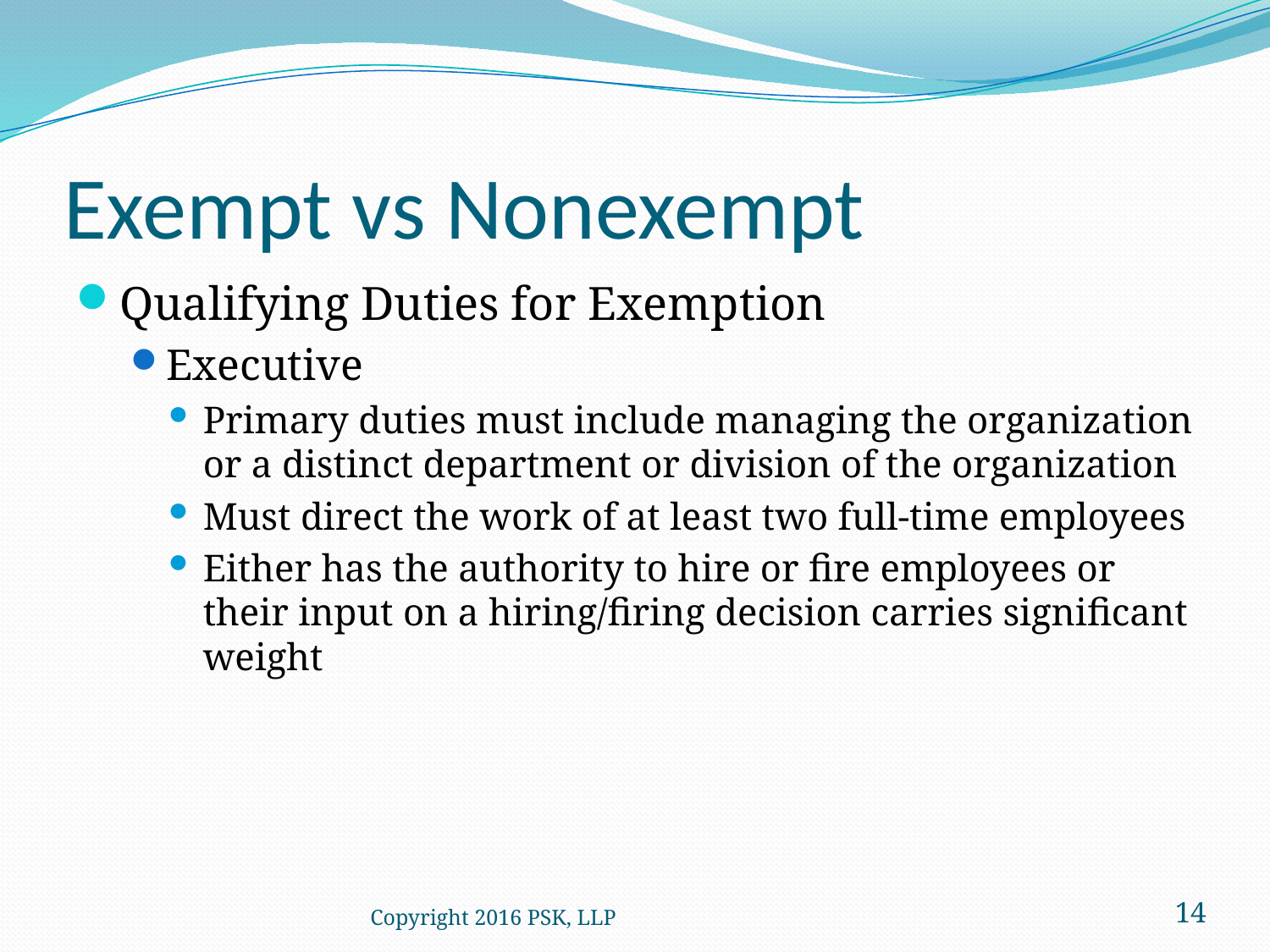

# Exempt vs Nonexempt
Qualifying Duties for Exemption
Executive
Primary duties must include managing the organization or a distinct department or division of the organization
Must direct the work of at least two full-time employees
Either has the authority to hire or fire employees or their input on a hiring/firing decision carries significant weight

Copyright 2016 PSK, LLP
14